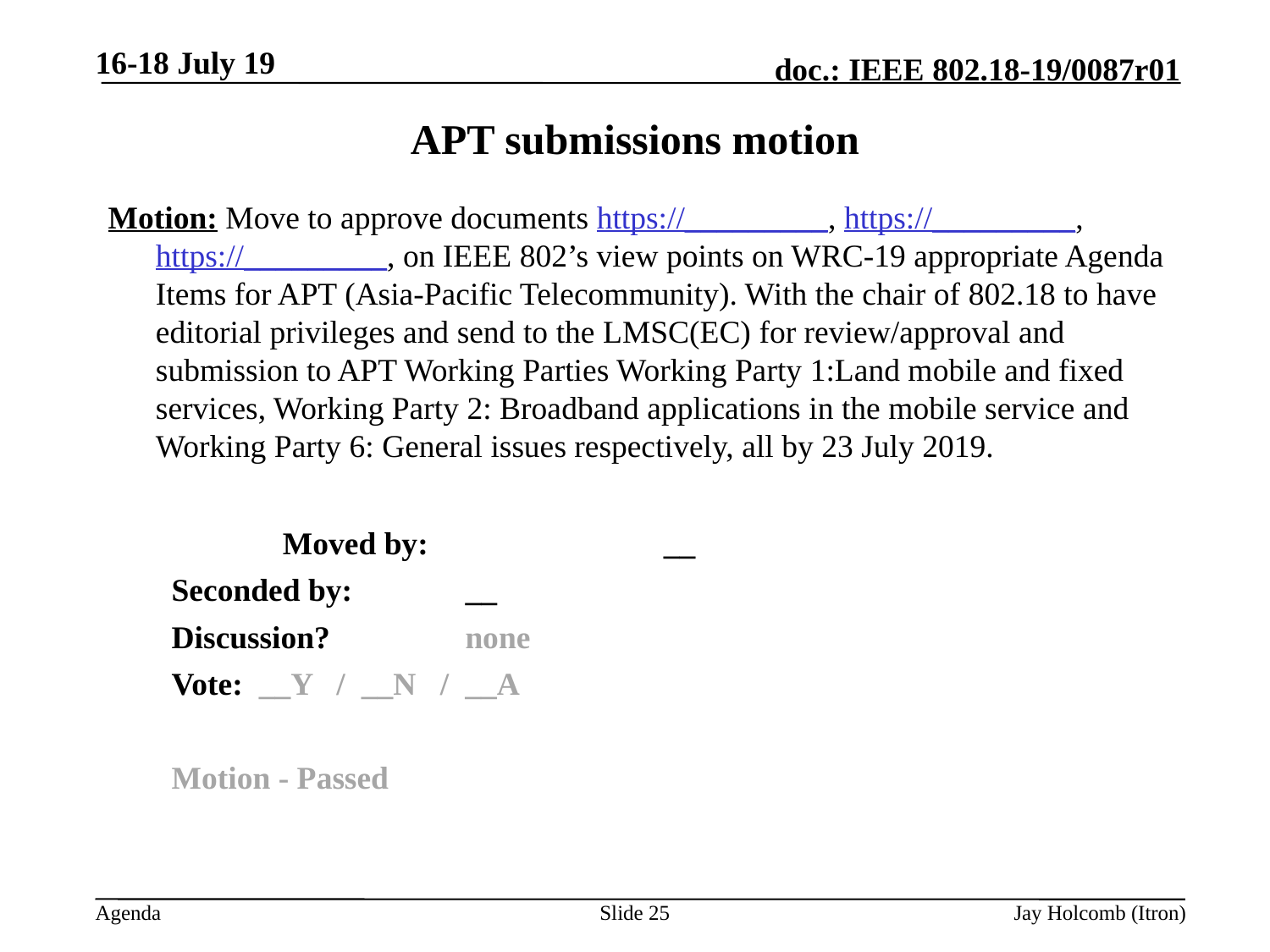

16-18 July 19
# APT submissions motion
Motion: Move to approve documents https://_________, https://_________, https://_________, on IEEE 802’s view points on WRC-19 appropriate Agenda Items for APT (Asia-Pacific Telecommunity). With the chair of 802.18 to have editorial privileges and send to the LMSC(EC) for review/approval and submission to APT Working Parties Working Party 1:Land mobile and fixed services, Working Party 2: Broadband applications in the mobile service and Working Party 6: General issues respectively, all by 23 July 2019.

		Moved by:  		__
Seconded by:  	__
Discussion?		none
Vote:  __Y   /  __N   /  __A

Motion - Passed

Slide 25
Jay Holcomb (Itron)